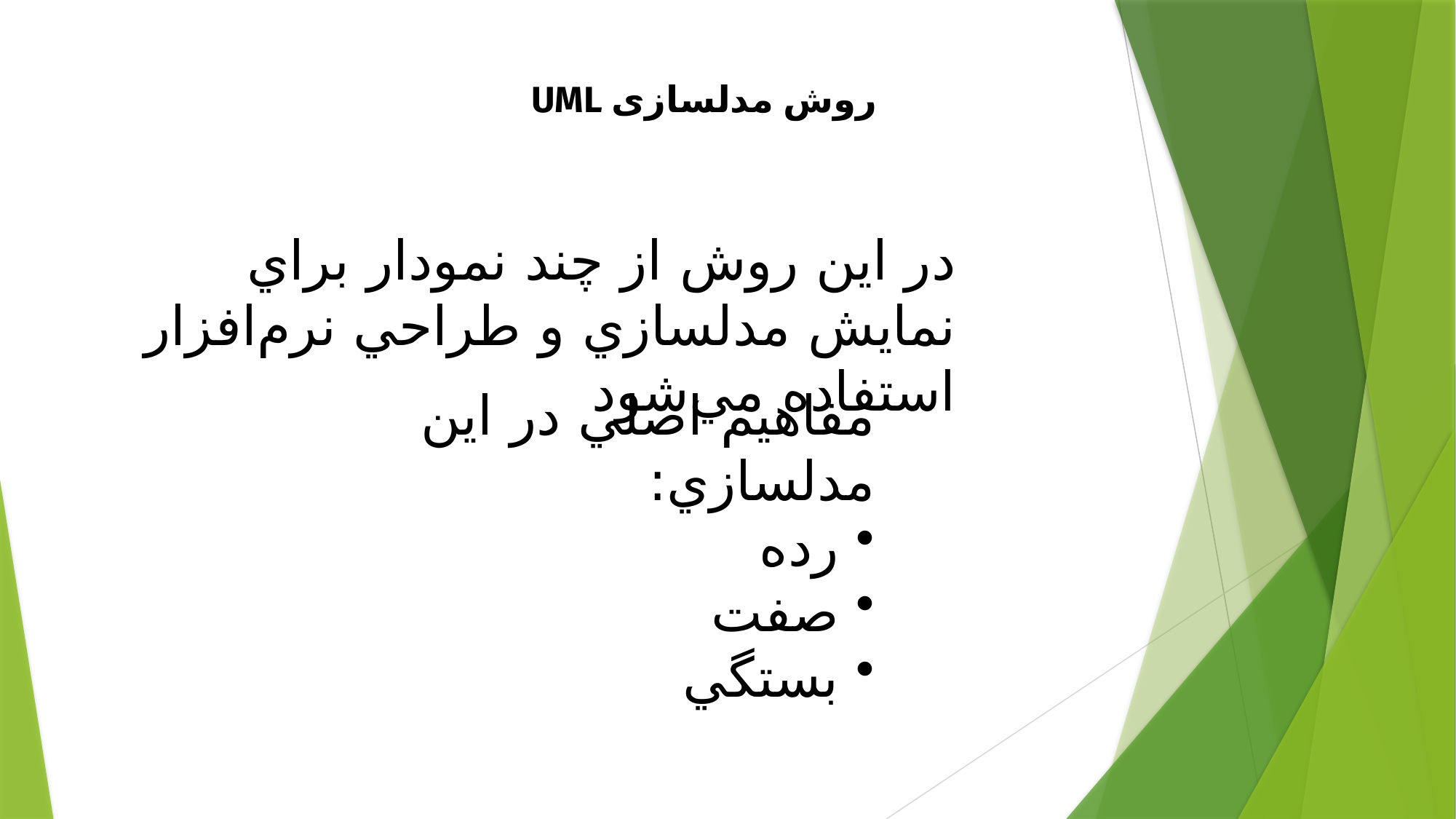

روش مدلسازی UML
در اين روش از چند نمودار براي نمايش مدلسازي و طراحي نرم‌افزار استفاده مي‌شود
مفاهيم اصلي در اين مدلسازي:
 رده
 صفت
 بستگي